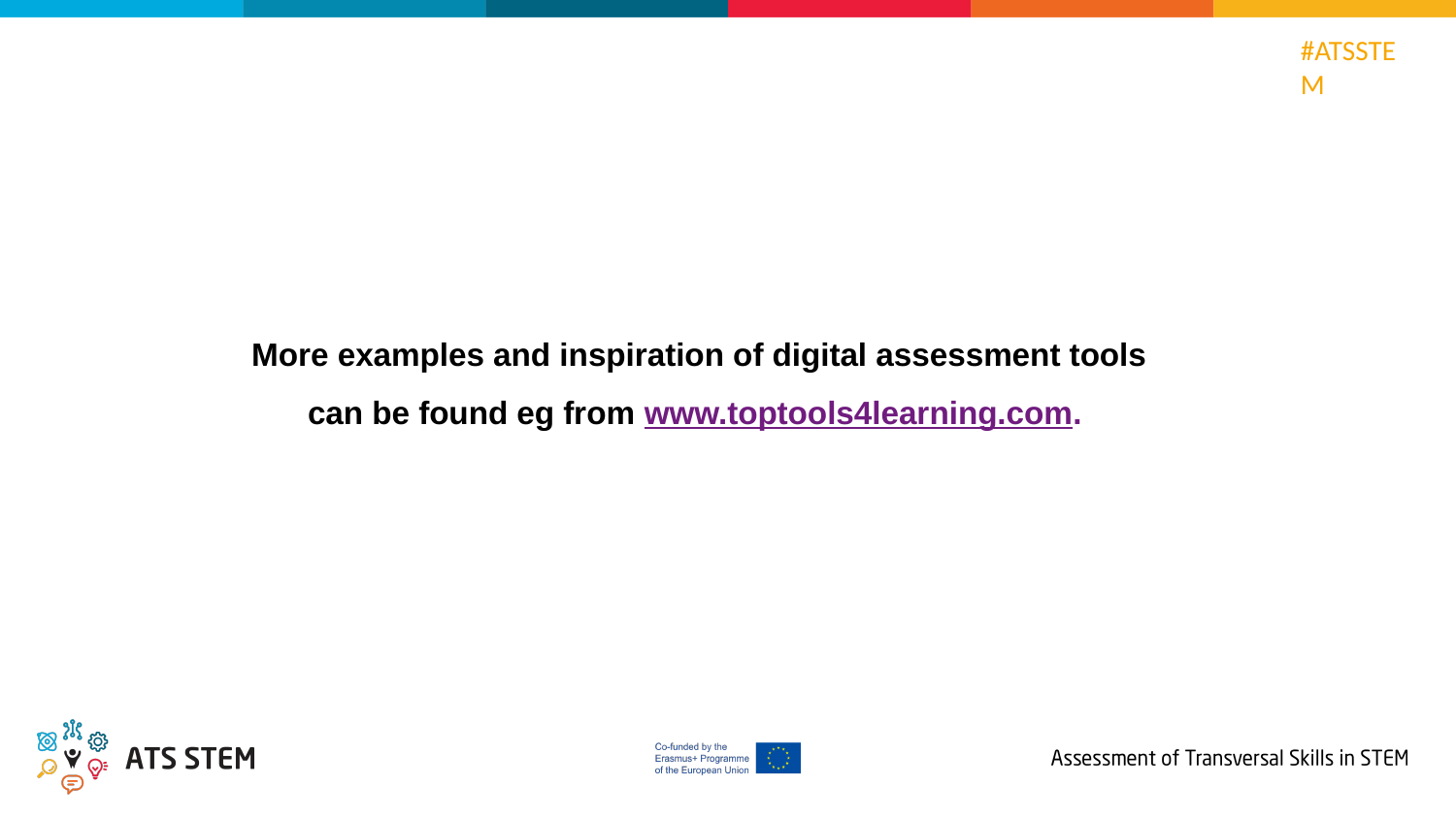

More examples and inspiration of digital assessment tools can be found eg from www.toptools4learning.com.